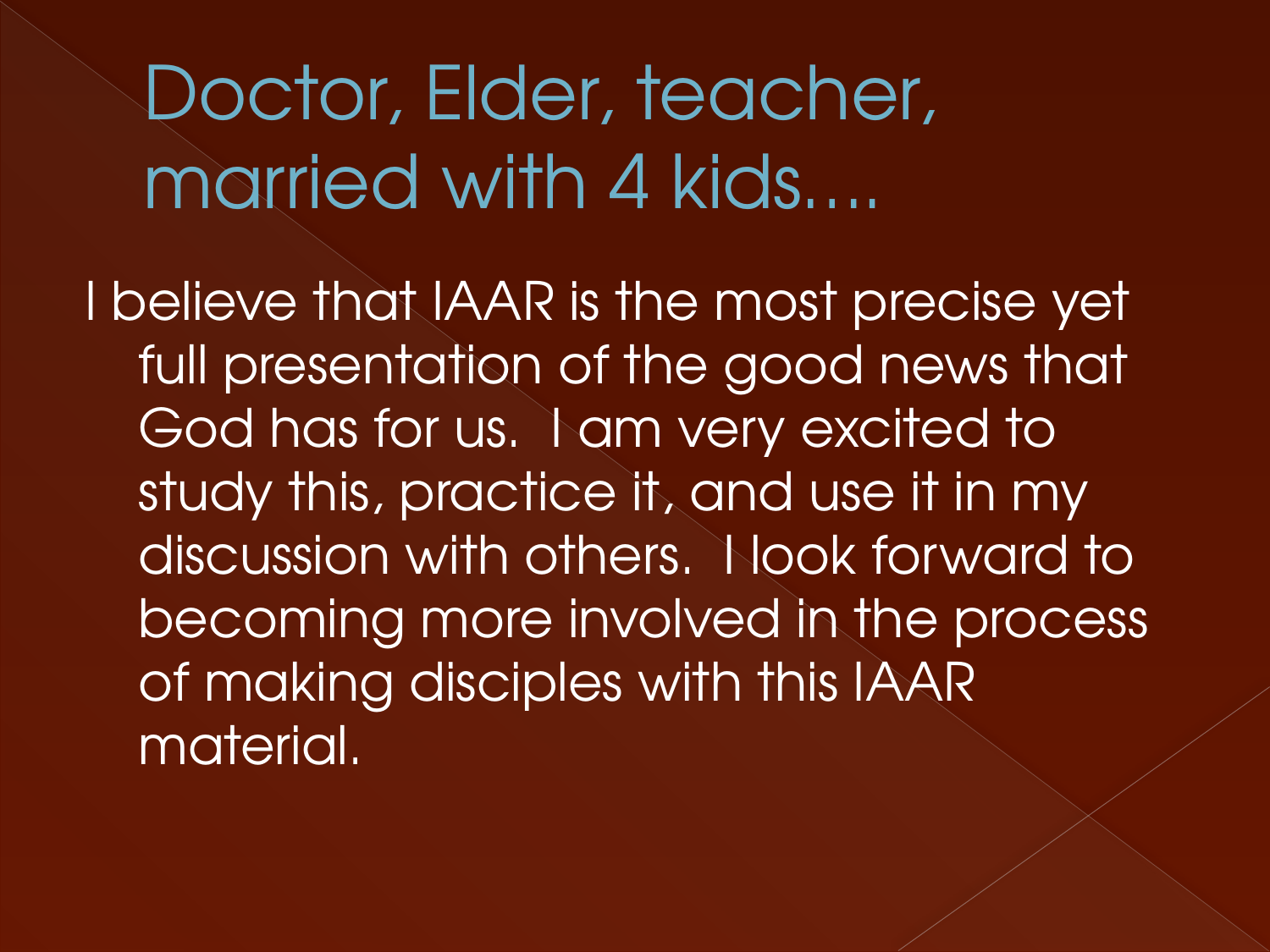

# Doctor, Elder, teacher, married with 4 kids….
I believe that IAAR is the most precise yet full presentation of the good news that God has for us.  I am very excited to study this, practice it, and use it in my discussion with others.  I look forward to becoming more involved in the process of making disciples with this IAAR material.